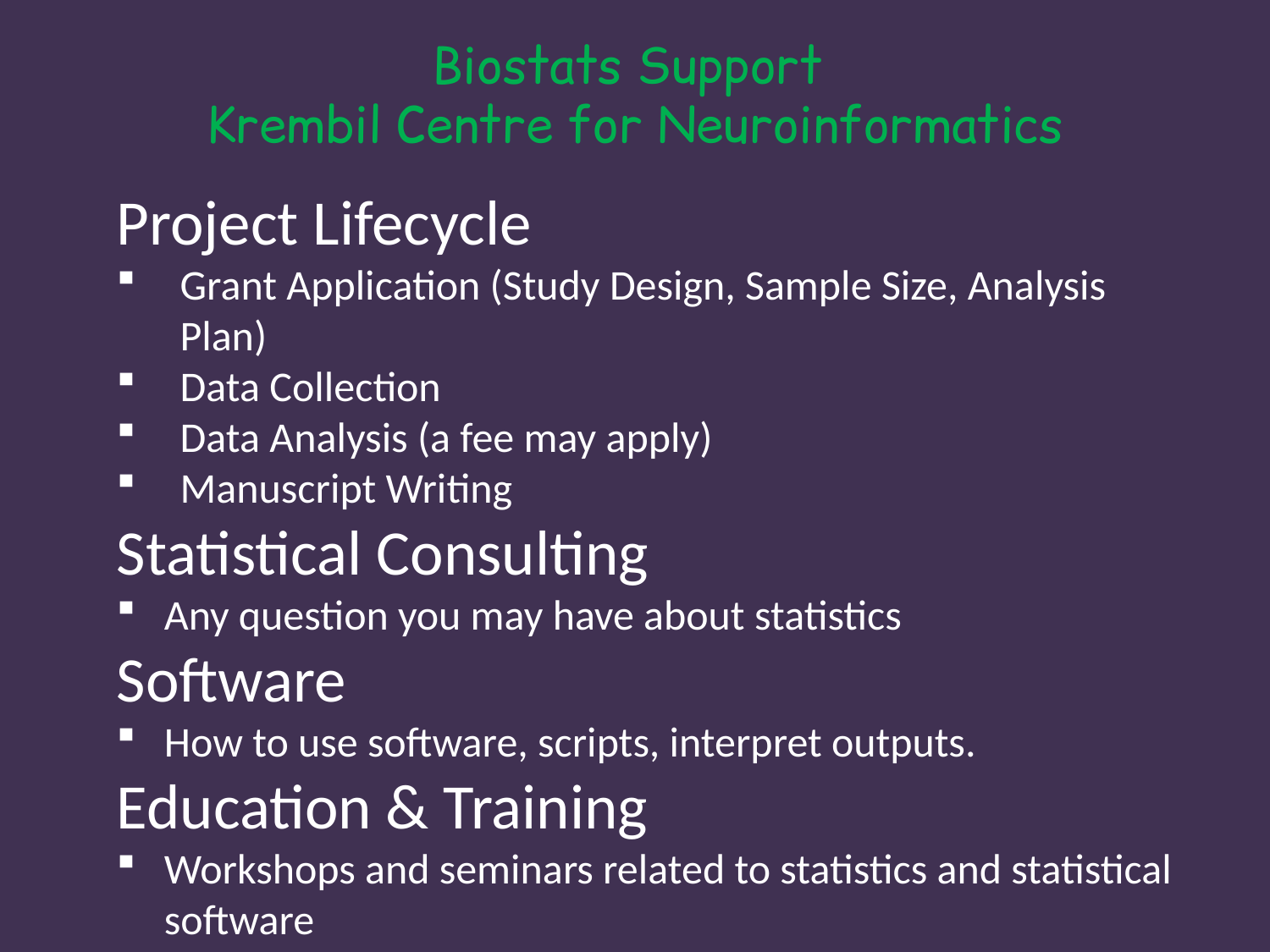

# Biostats Support Krembil Centre for Neuroinformatics
Project Lifecycle
Grant Application (Study Design, Sample Size, Analysis Plan)
Data Collection
Data Analysis (a fee may apply)
Manuscript Writing
Statistical Consulting
Any question you may have about statistics
Software
How to use software, scripts, interpret outputs.
Education & Training
Workshops and seminars related to statistics and statistical software